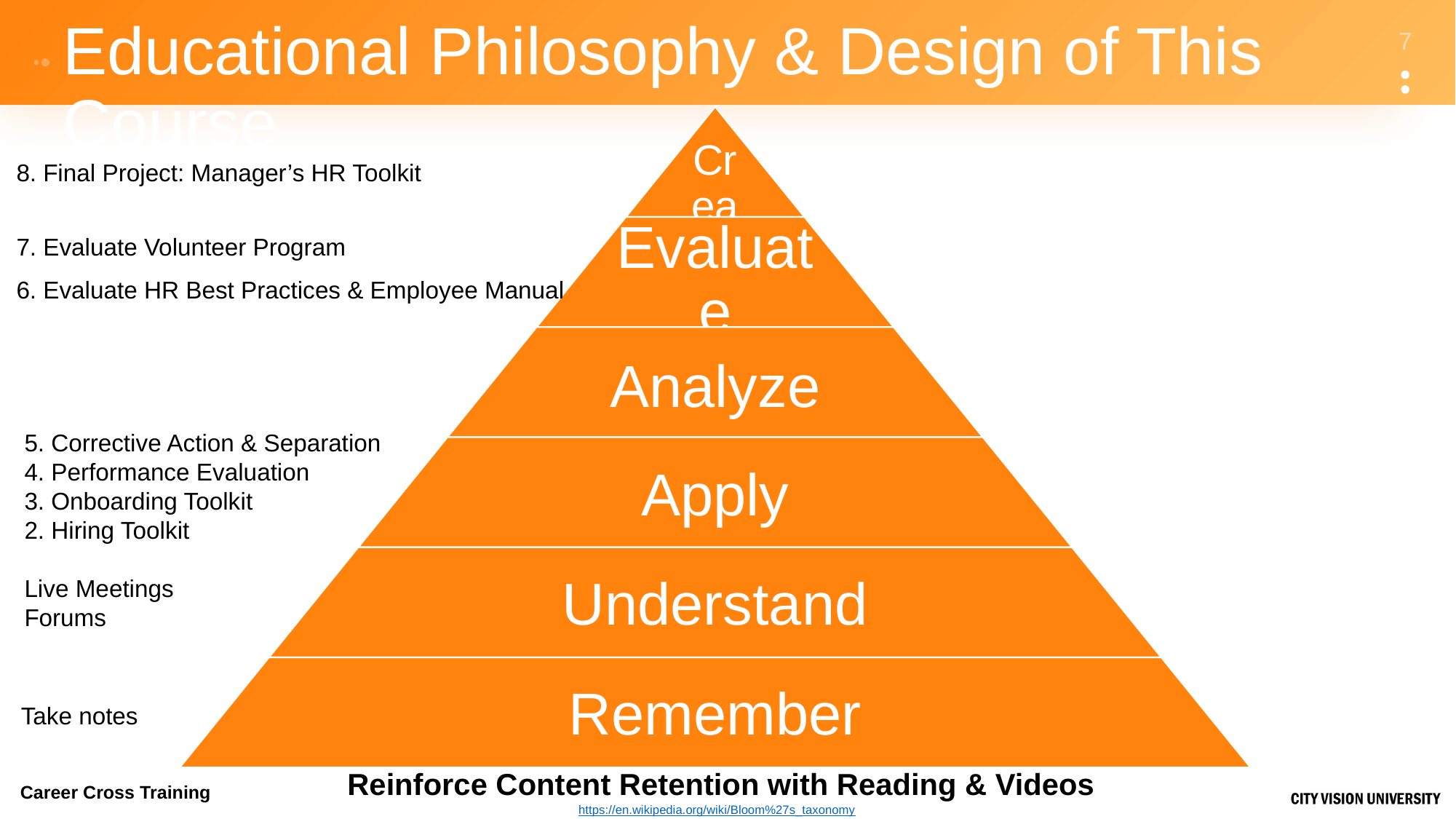

# Educational Philosophy & Design of This Course

Create
Evaluate
Analyze
Apply
Understand
Remember
8. Final Project: Manager’s HR Toolkit

7. Evaluate Volunteer Program
6. Evaluate HR Best Practices & Employee Manual
5. Corrective Action & Separation
4. Performance Evaluation
3. Onboarding Toolkit
2. Hiring Toolkit

Live Meetings
Forums
Take notes
Reinforce Content Retention with Reading & Videos

https://en.wikipedia.org/wiki/Bloom%27s_taxonomy